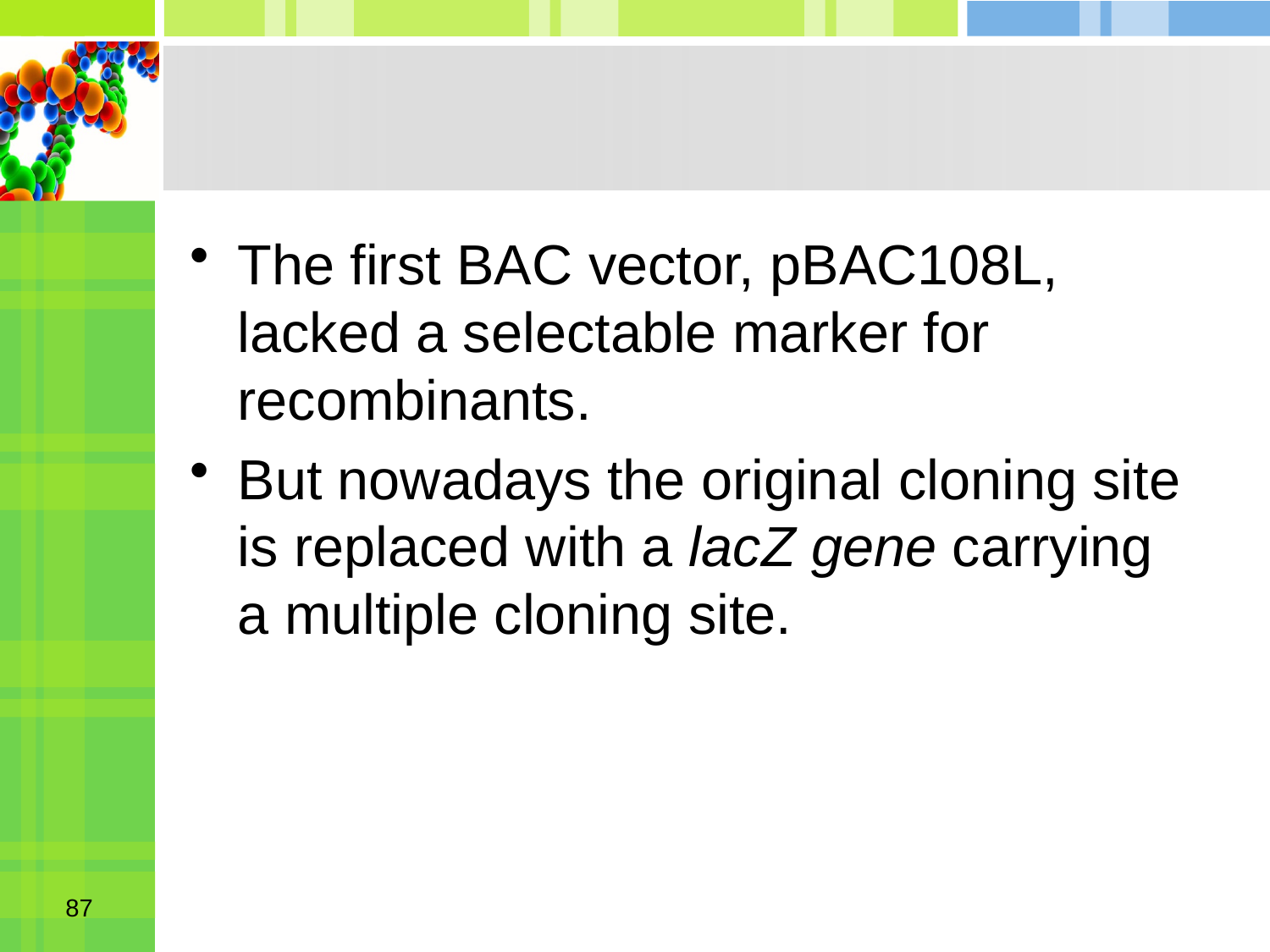

#
The first BAC vector, pBAC108L, lacked a selectable marker for recombinants.
But nowadays the original cloning site is replaced with a lacZ gene carrying a multiple cloning site.

87